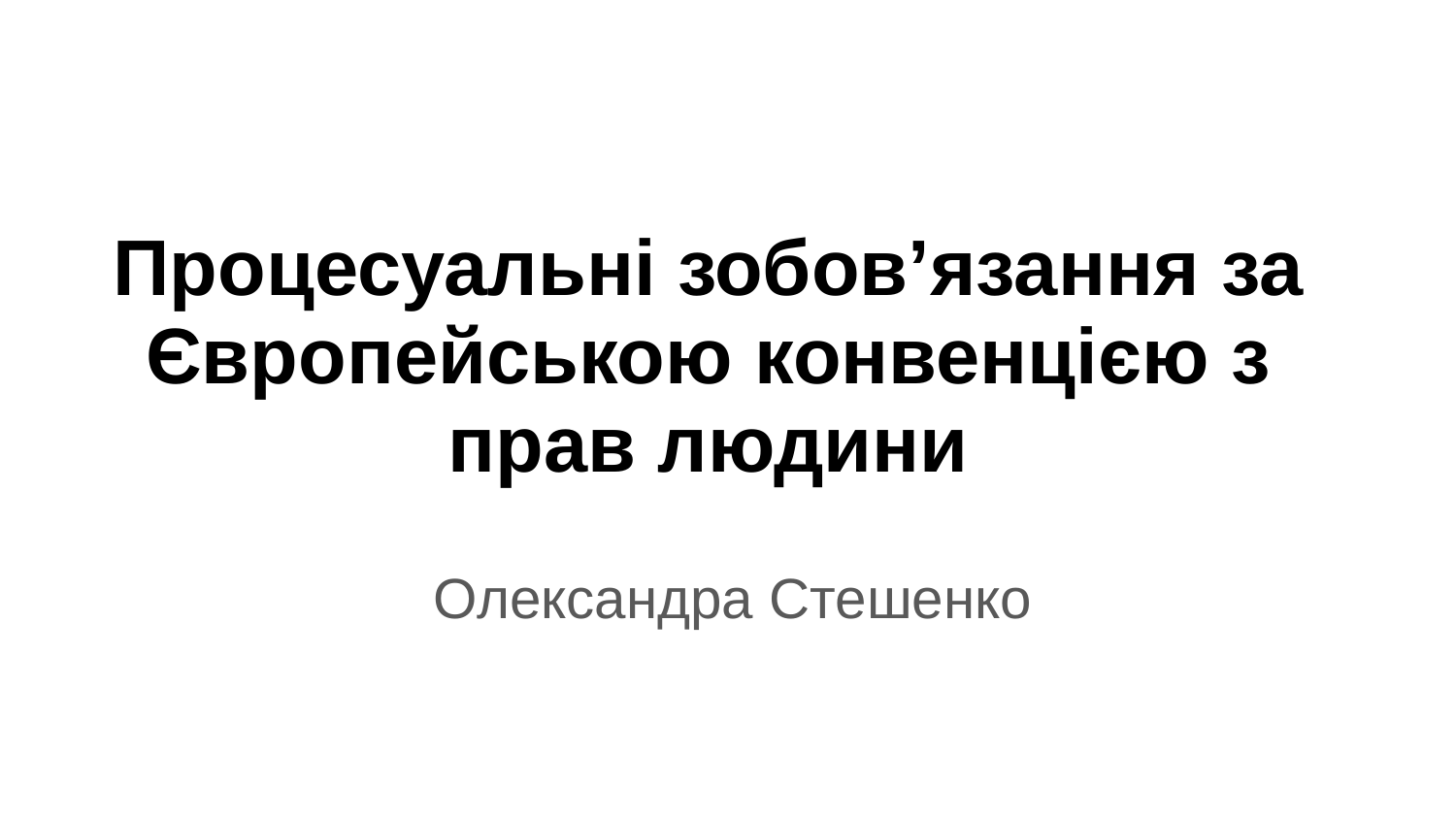

# Процесуальні зобов’язання за Європейською конвенцією з прав людини

Олександра Стешенко